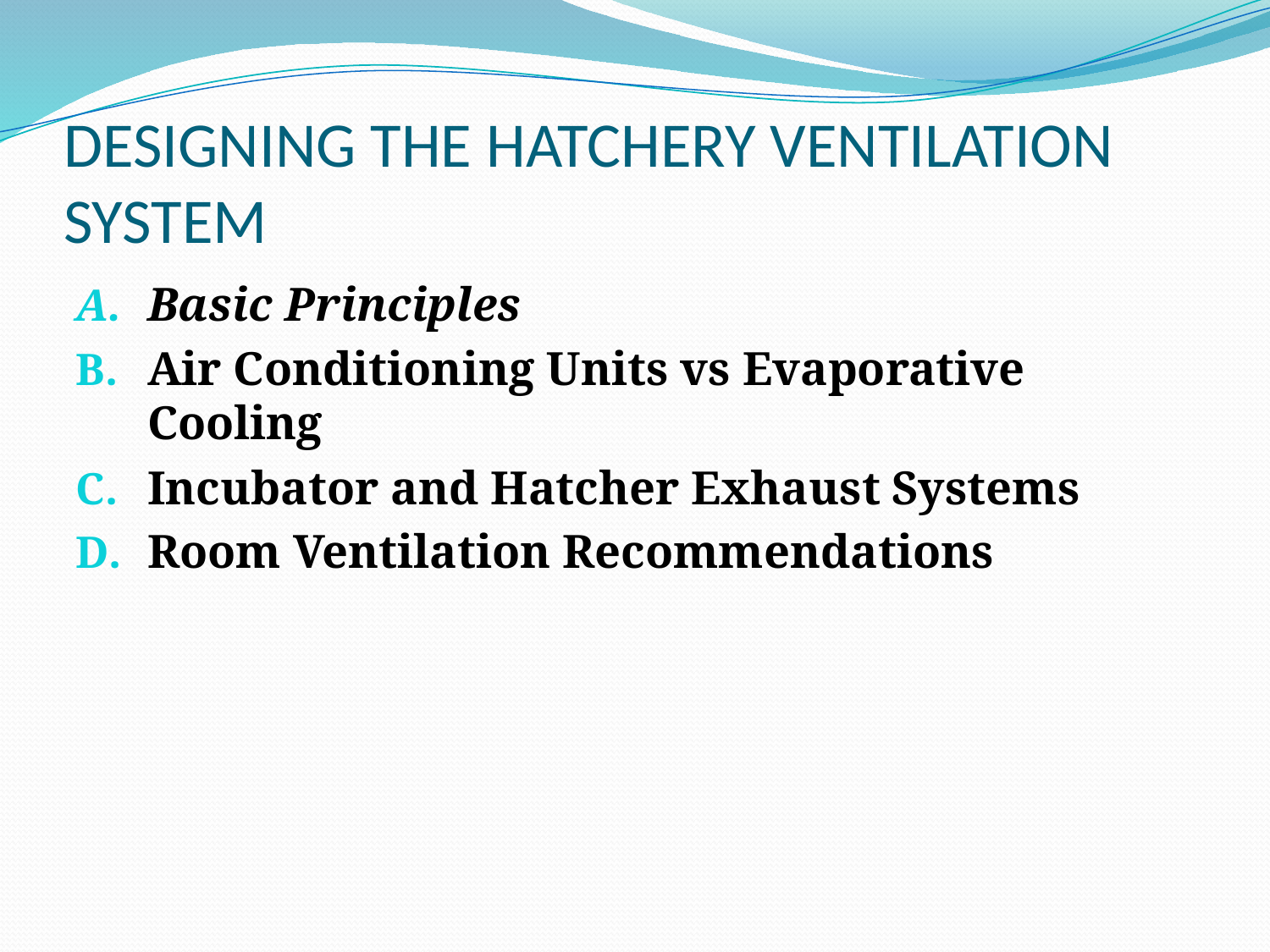

# DESIGNING THE HATCHERY VENTILATION SYSTEM
Basic Principles
Air Conditioning Units vs Evaporative Cooling
Incubator and Hatcher Exhaust Systems
Room Ventilation Recommendations